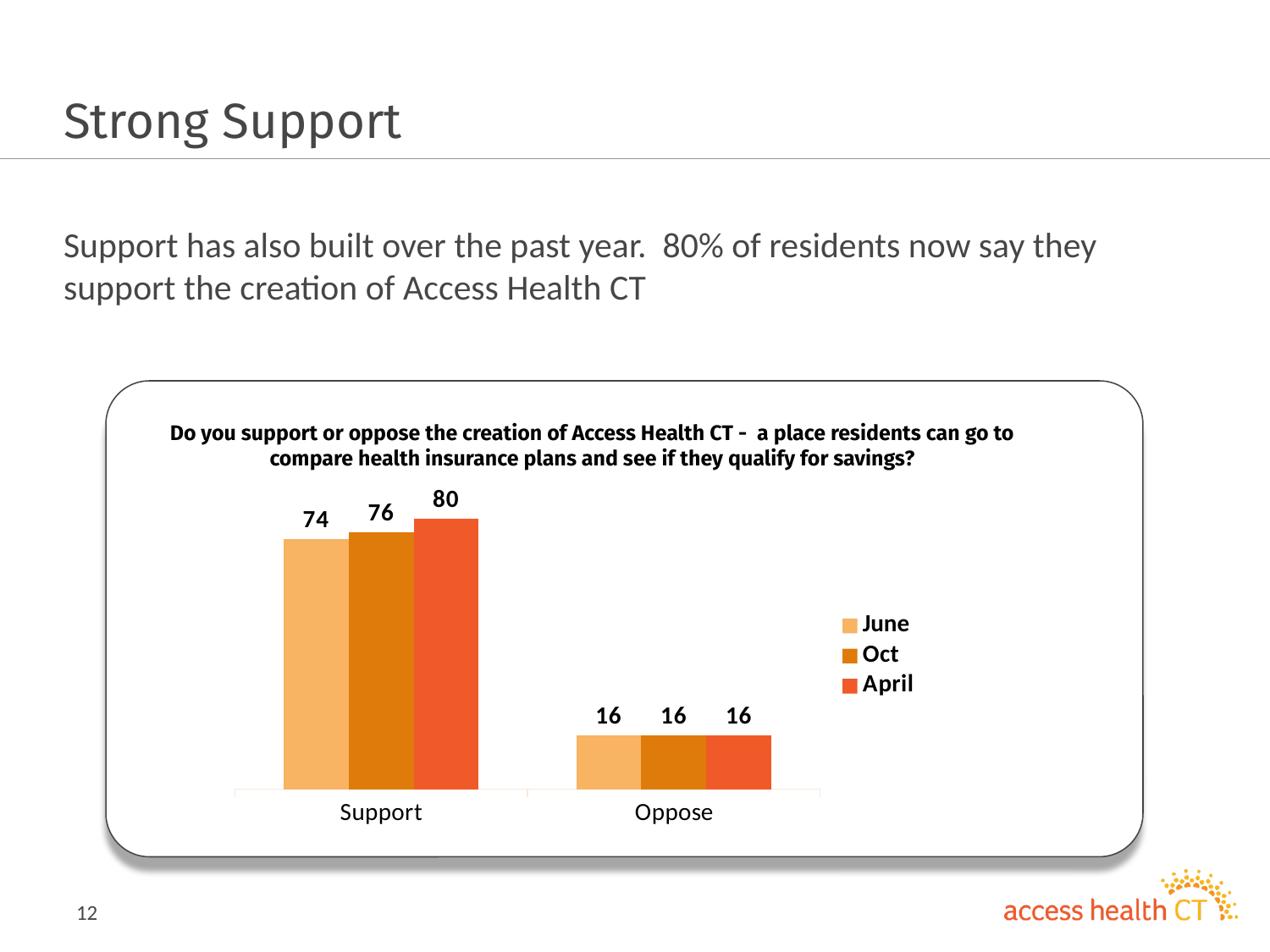

# Strong Support
Support has also built over the past year.  80% of residents now say they support the creation of Access Health CT

Do you support or oppose the creation of Access Health CT -  a place residents can go to compare health insurance plans and see if they qualify for savings?

### Chart

| Category | June | Oct | April |
|---|---|---|---|
| Support | 74.0 | 76.0 | 80.0 |
| Oppose | 16.0 | 16.0 | 16.0 |